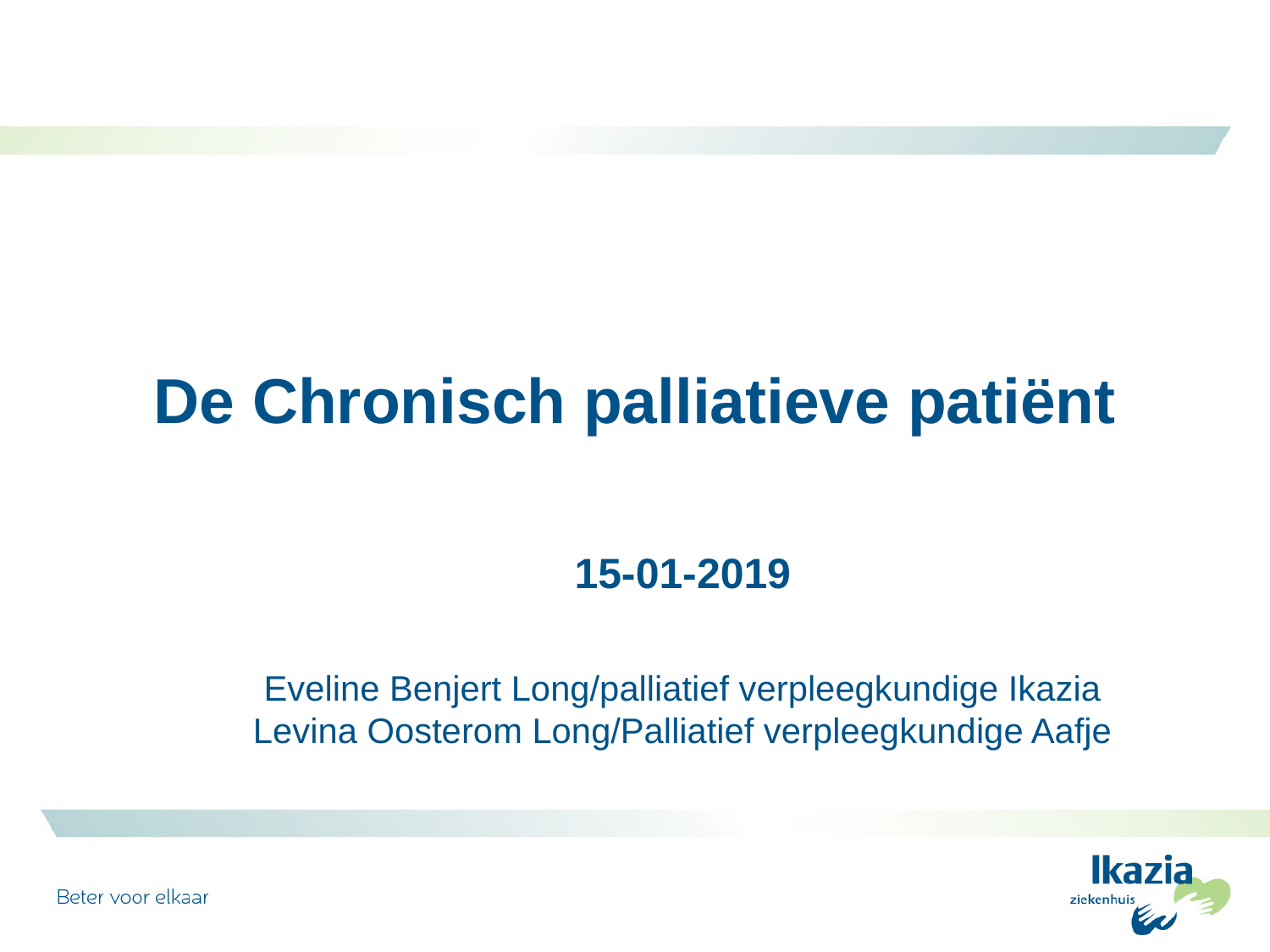

# De Chronisch palliatieve patiënt
15-01-2019
Eveline Benjert Long/palliatief verpleegkundige Ikazia
Levina Oosterom Long/Palliatief verpleegkundige Aafje